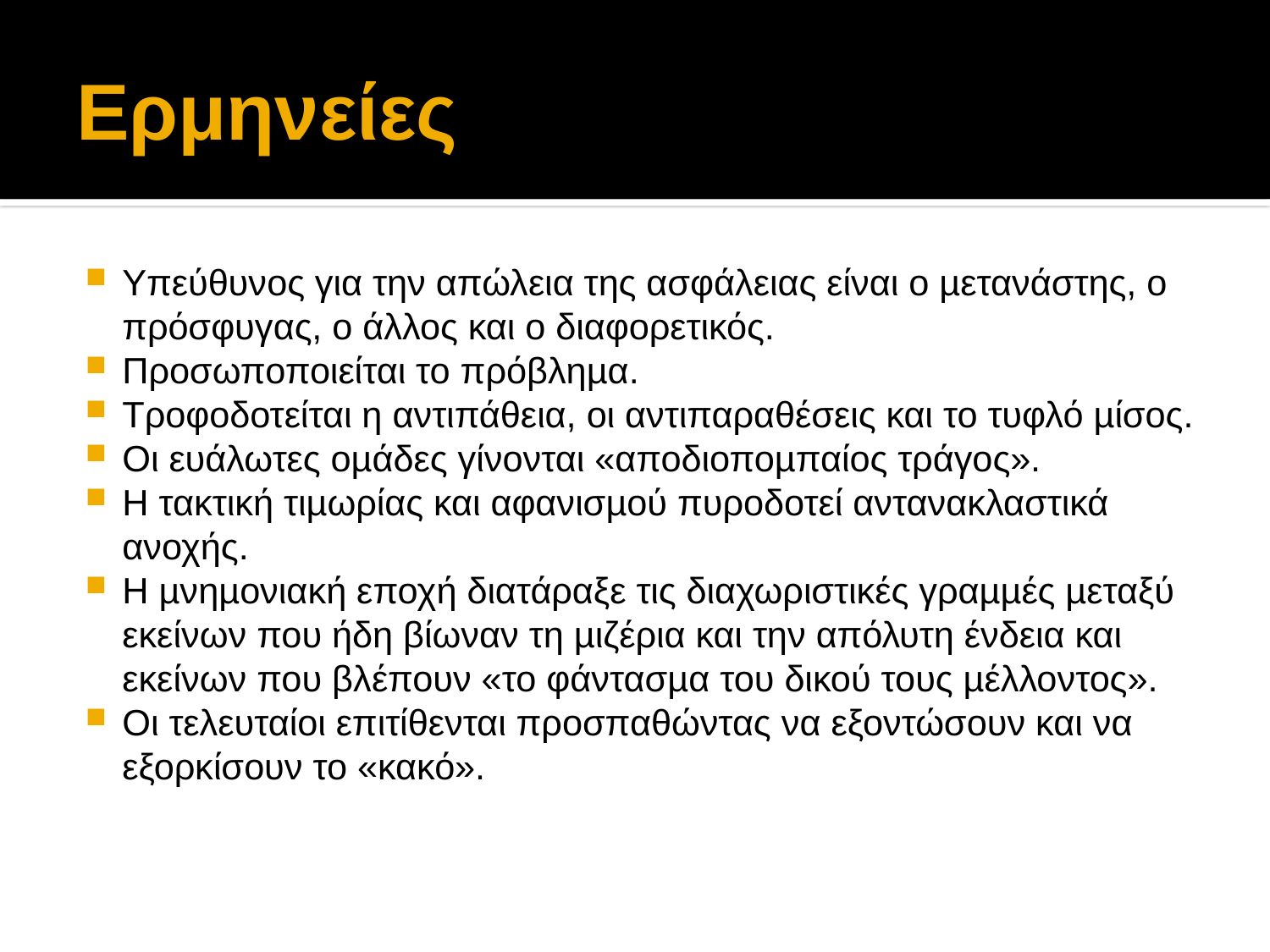

# Ερμηνείες
Υπεύθυνος για την απώλεια της ασφάλειας είναι ο µετανάστης, ο πρόσφυγας, ο άλλος και ο διαφορετικός.
Προσωποποιείται το πρόβληµα.
Τροφοδοτείται η αντιπάθεια, οι αντιπαραθέσεις και το τυφλό µίσος.
Οι ευάλωτες οµάδες γίνονται «αποδιοποµπαίος τράγος».
Η τακτική τιµωρίας και αφανισµού πυροδοτεί αντανακλαστικά ανοχής.
Η µνηµονιακή εποχή διατάραξε τις διαχωριστικές γραµµές µεταξύ εκείνων που ήδη βίωναν τη µιζέρια και την απόλυτη ένδεια και εκείνων που βλέπουν «το φάντασµα του δικού τους µέλλοντος».
Οι τελευταίοι επιτίθενται προσπαθώντας να εξοντώσουν και να εξορκίσουν το «κακό».